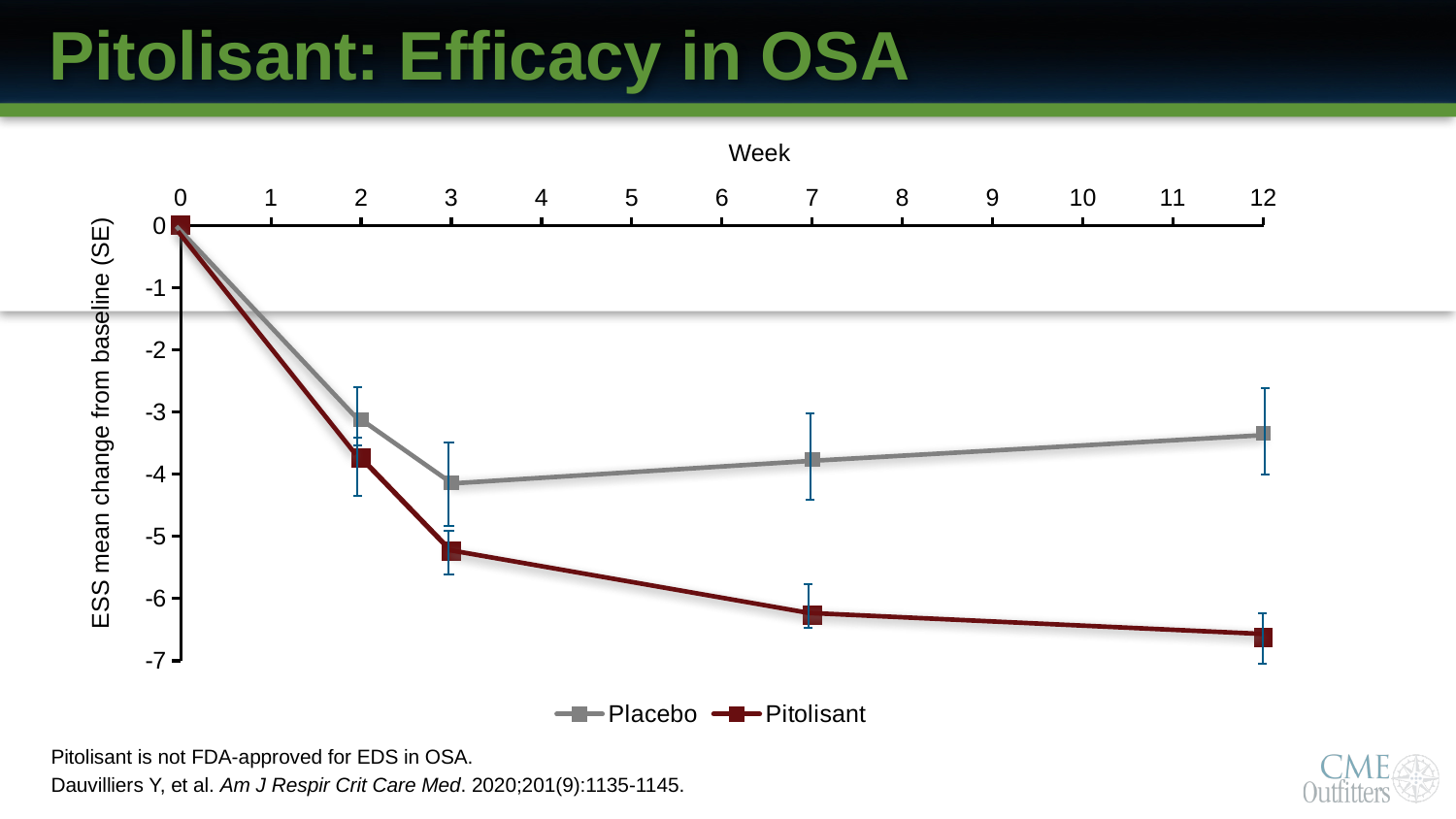

# Pitolisant: Efficacy in OSA
Week

### Chart

| Category | Placebo | Pitolisant |
|---|---|---|
| 0 | 0.0 | 0.0 |
| 1 | None | None |
| 2 | -3.12 | -3.74 |
| 3 | -4.14 | -5.24 |
| 4 | None | None |
| 5 | None | None |
| 6 | None | None |
| 7 | -3.76 | -6.27 |
| 8 | None | None |
| 9 | None | None |
| 10 | None | None |
| 11 | None | None |
| 12 | -3.34 | -6.63 |
ESS mean change from baseline (SE)

Pitolisant is not FDA-approved for EDS in OSA.
Dauvilliers Y, et al. Am J Respir Crit Care Med. 2020;201(9):1135-1145.